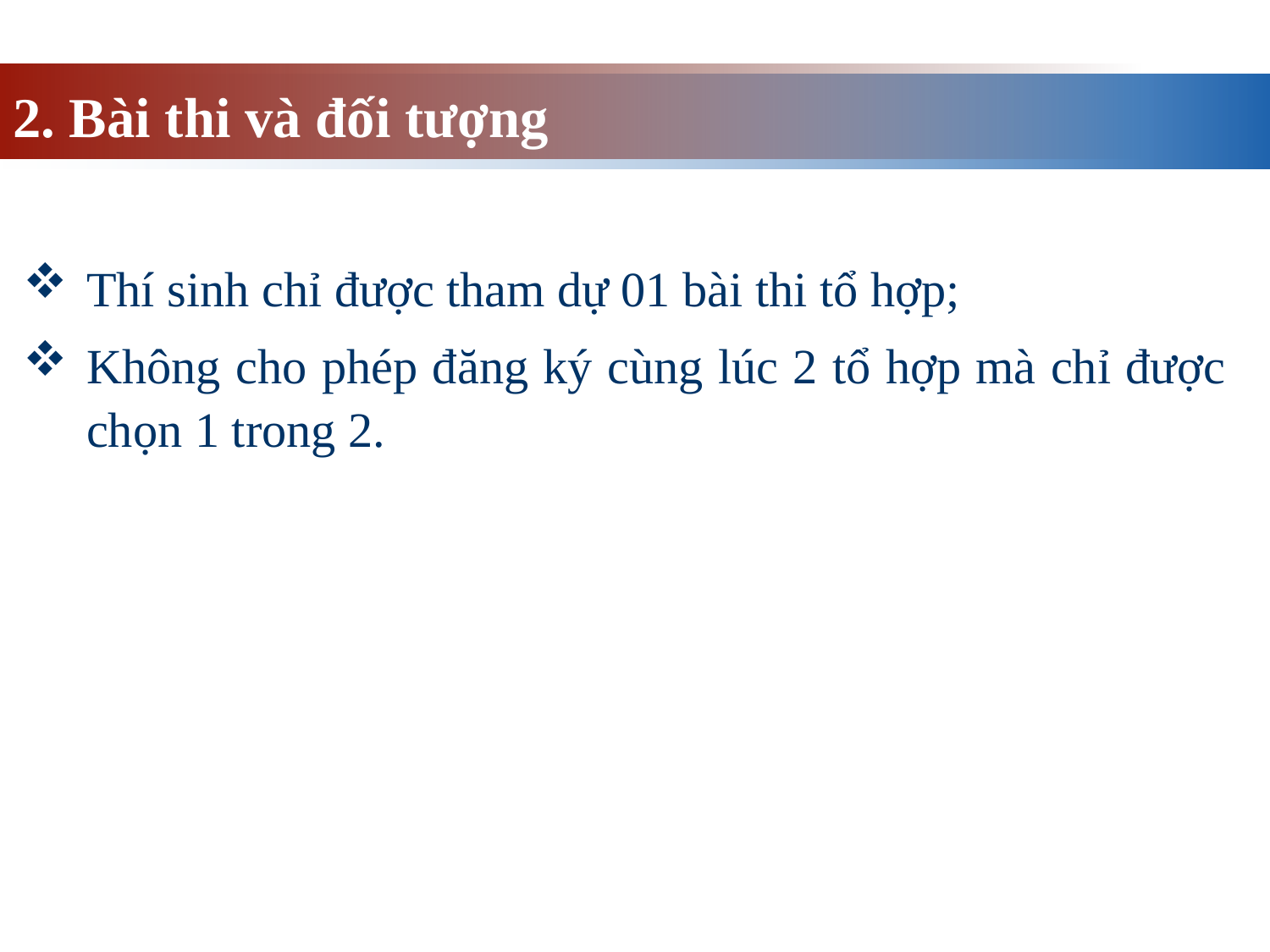

2. Bài thi và đối tượng

Thí sinh chỉ được tham dự 01 bài thi tổ hợp;
Không cho phép đăng ký cùng lúc 2 tổ hợp mà chỉ được chọn 1 trong 2.